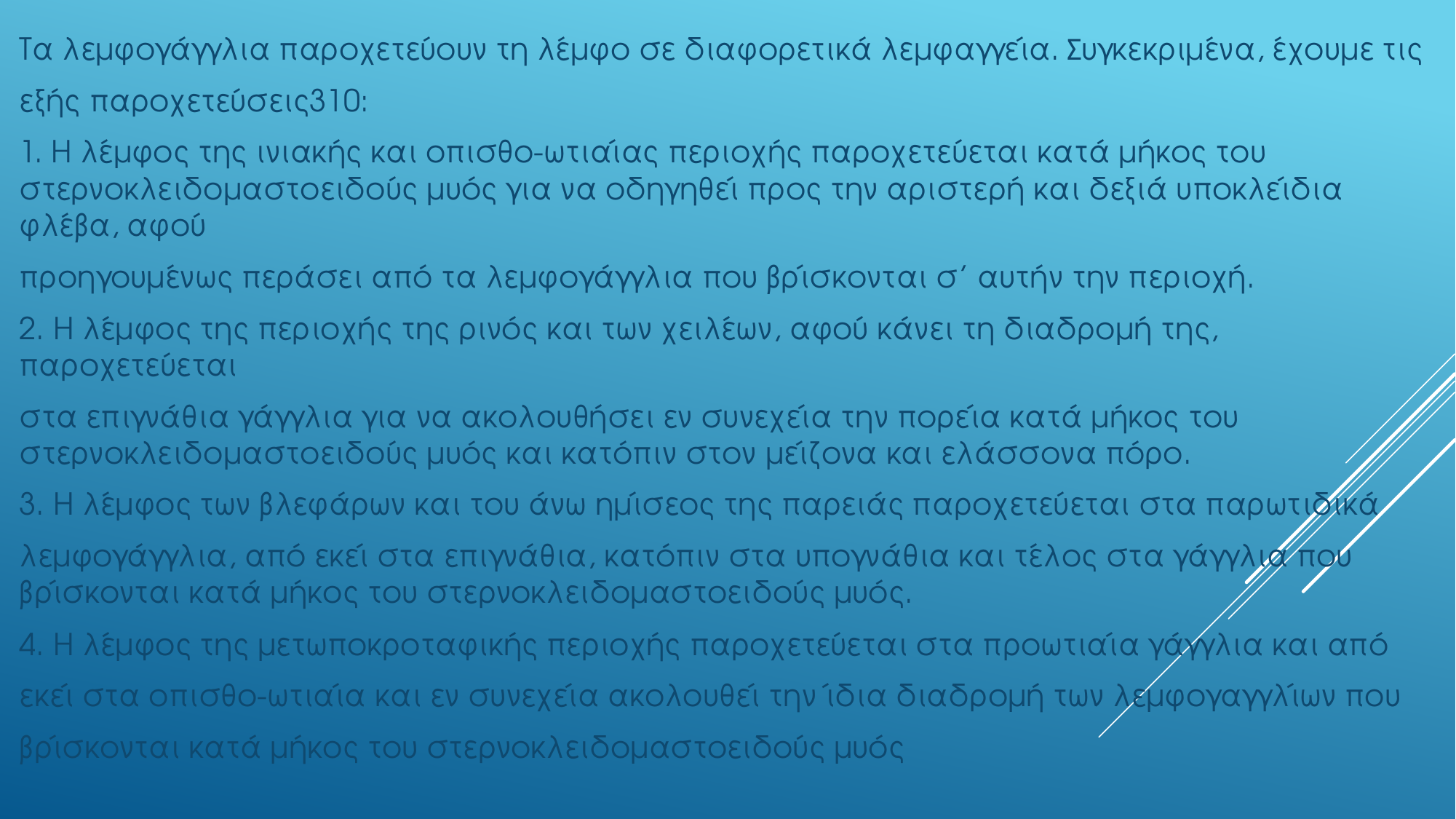

Τα λεμφογάγγλια παροχετεύουν τη λέμφο σε διαφορετικά λεμφαγγεία. Συγκεκριμένα, έχουμε τις
εξής παροχετεύσεις310:
1. Η λέμφος της ινιακής και οπισθο-ωτιαίας περιοχής παροχετεύεται κατά μήκος του στερνοκλειδομαστοειδούς μυός για να οδηγηθεί προς την αριστερή και δεξιά υποκλείδια φλέβα, αφού
προηγουμένως περάσει από τα λεμφογάγγλια που βρίσκονται σ’ αυτήν την περιοχή.
2. Η λέμφος της περιοχής της ρινός και των χειλέων, αφού κάνει τη διαδρομή της, παροχετεύεται
στα επιγνάθια γάγγλια για να ακολουθήσει εν συνεχεία την πορεία κατά μήκος του στερνοκλειδομαστοειδούς μυός και κατόπιν στον μείζονα και ελάσσονα πόρο.
3. Η λέμφος των βλεφάρων και του άνω ημίσεος της παρειάς παροχετεύεται στα παρωτιδικά
λεμφογάγγλια, από εκεί στα επιγνάθια, κατόπιν στα υπογνάθια και τέλος στα γάγγλια που βρίσκονται κατά μήκος του στερνοκλειδομαστοειδούς μυός.
4. Η λέμφος της μετωποκροταφικής περιοχής παροχετεύεται στα προωτιαία γάγγλια και από
εκεί στα οπισθο-ωτιαία και εν συνεχεία ακολουθεί την ίδια διαδρομή των λεμφογαγγλίων που
βρίσκονται κατά μήκος του στερνοκλειδομαστοειδούς μυός